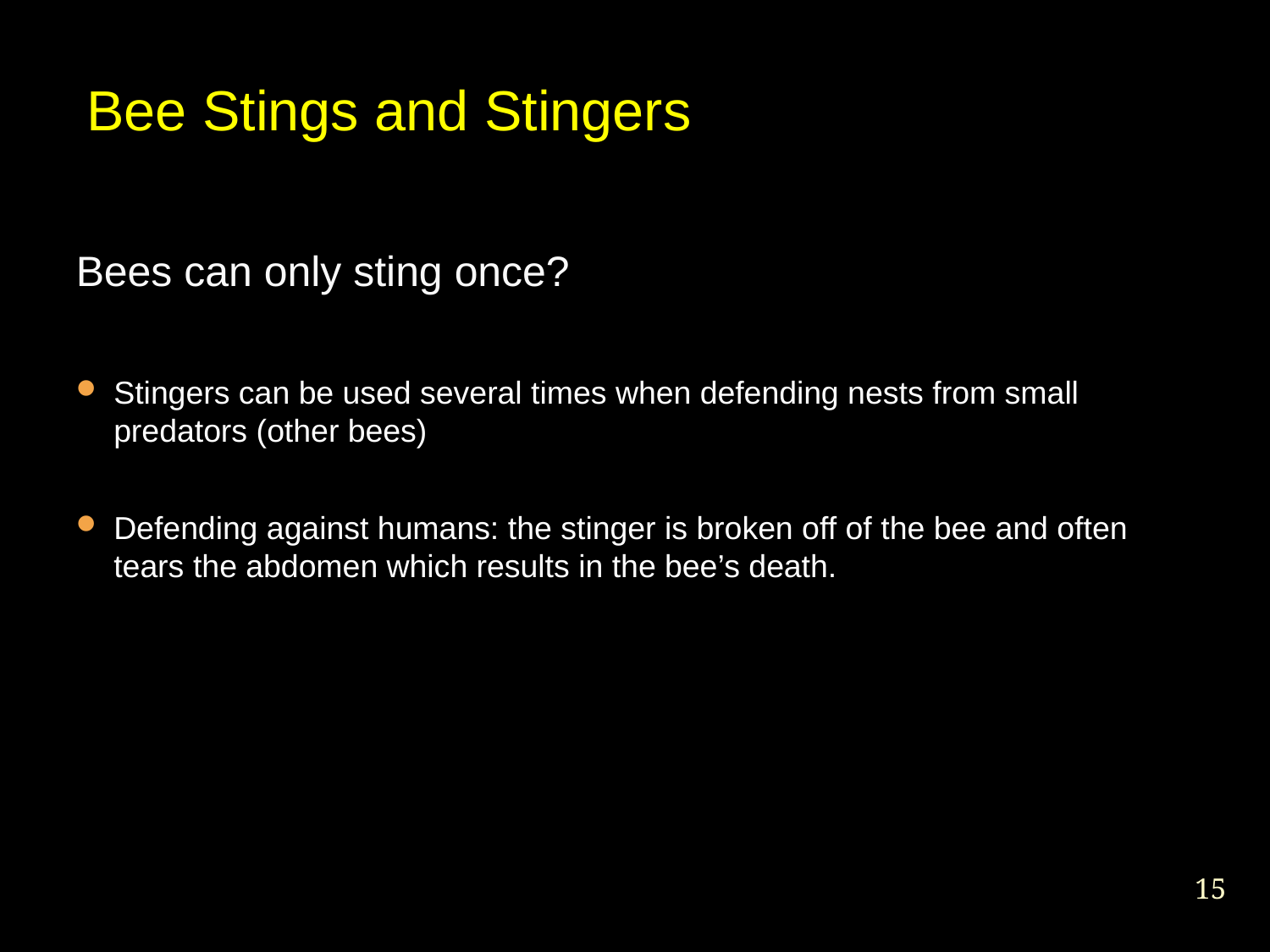

Bee Stings and Stingers
Bees can only sting once?

Stingers can be used several times when defending nests from small predators (other bees)

Defending against humans: the stinger is broken off of the bee and often tears the abdomen which results in the bee’s death.
15